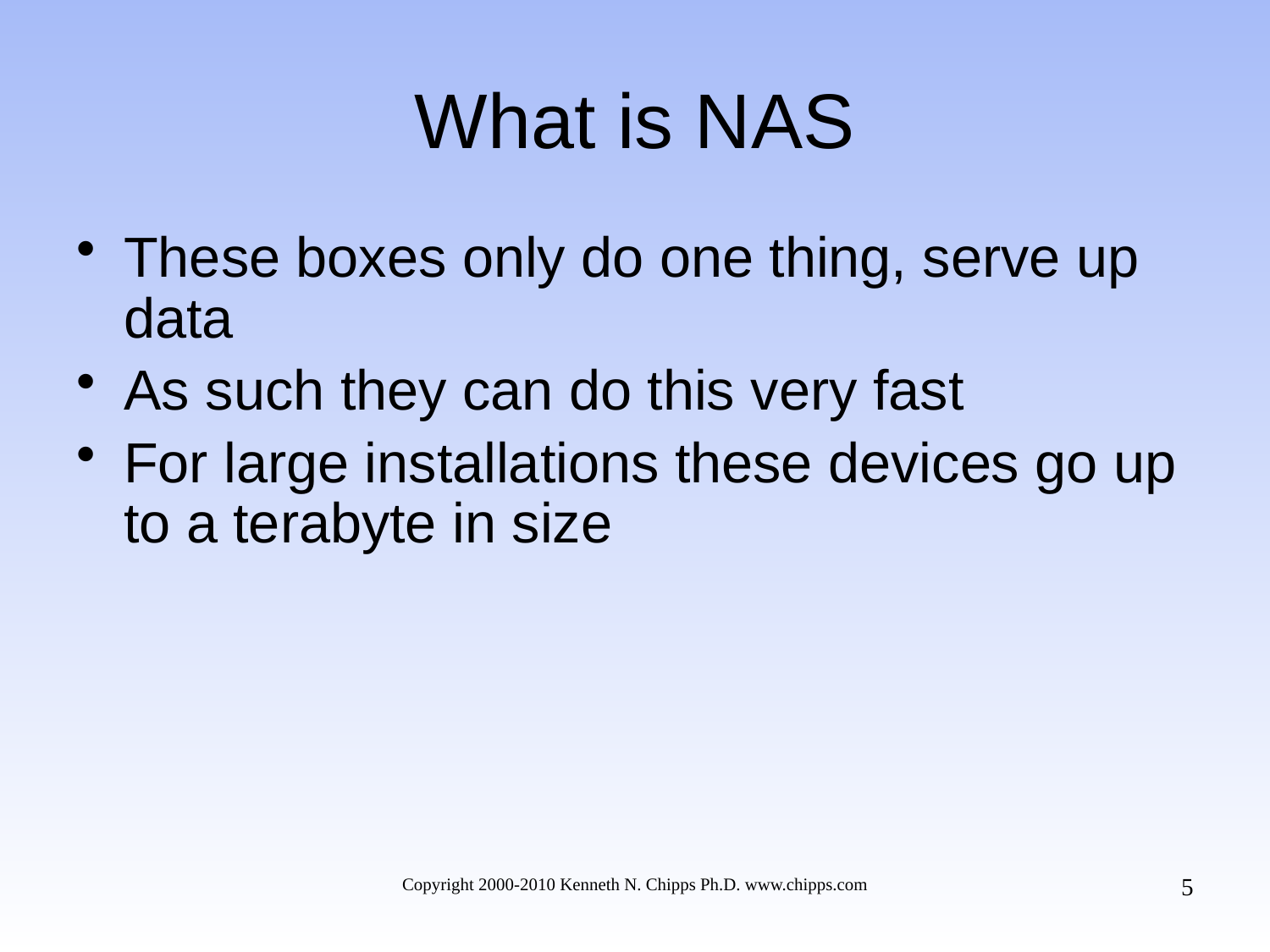

# What is NAS
These boxes only do one thing, serve up data
As such they can do this very fast
For large installations these devices go up to a terabyte in size
5
Copyright 2000-2010 Kenneth N. Chipps Ph.D. www.chipps.com